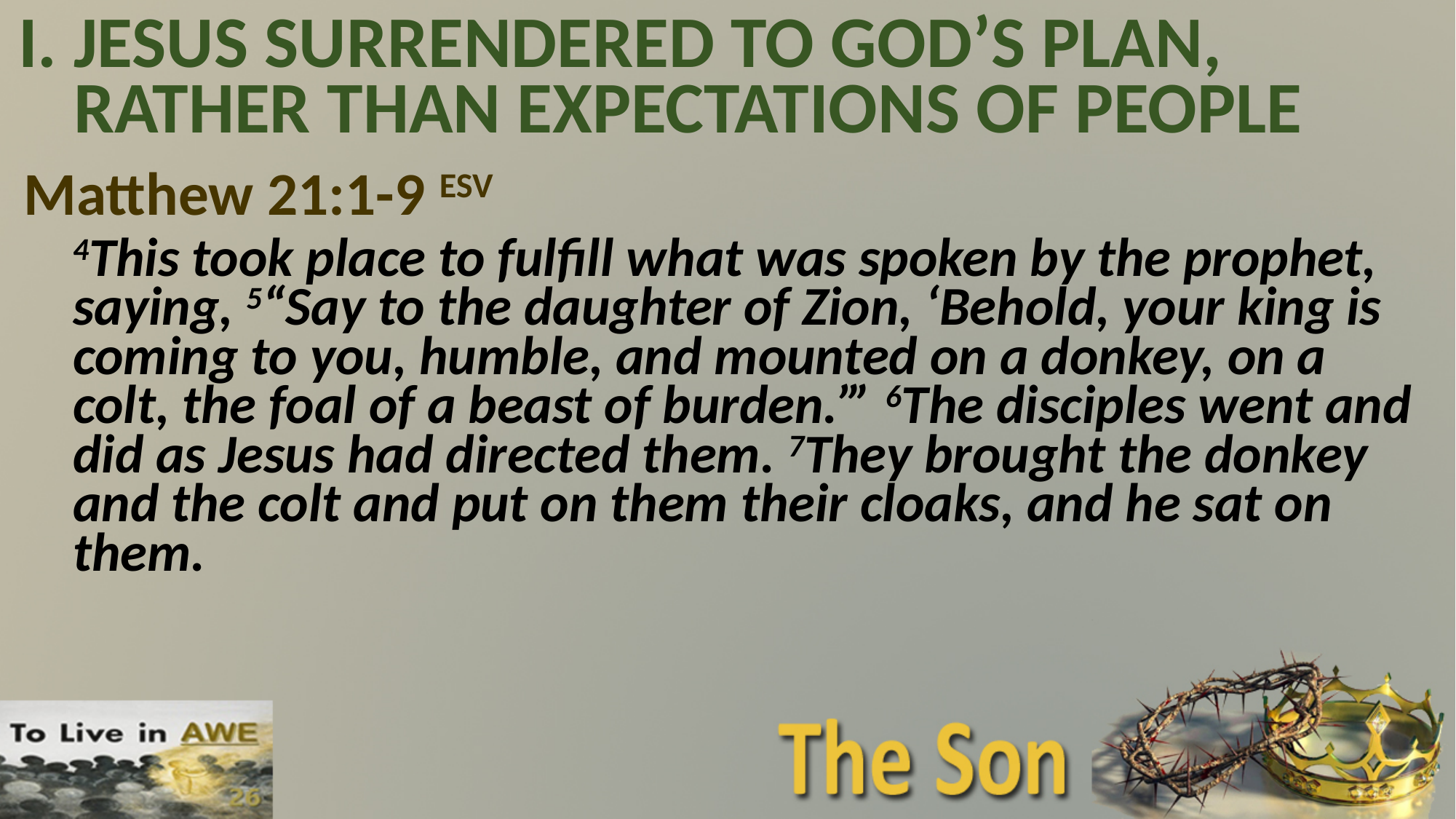

# I.	JESUS SURRENDERED TO GOD’S PLAN, RATHER THAN EXPECTATIONS OF PEOPLE
Matthew 21:1-9 ESV
4This took place to fulfill what was spoken by the prophet, saying, 5“Say to the daughter of Zion, ‘Behold, your king is coming to you, humble, and mounted on a donkey, on a colt, the foal of a beast of burden.’” 6The disciples went and did as Jesus had directed them. 7They brought the donkey and the colt and put on them their cloaks, and he sat on them.